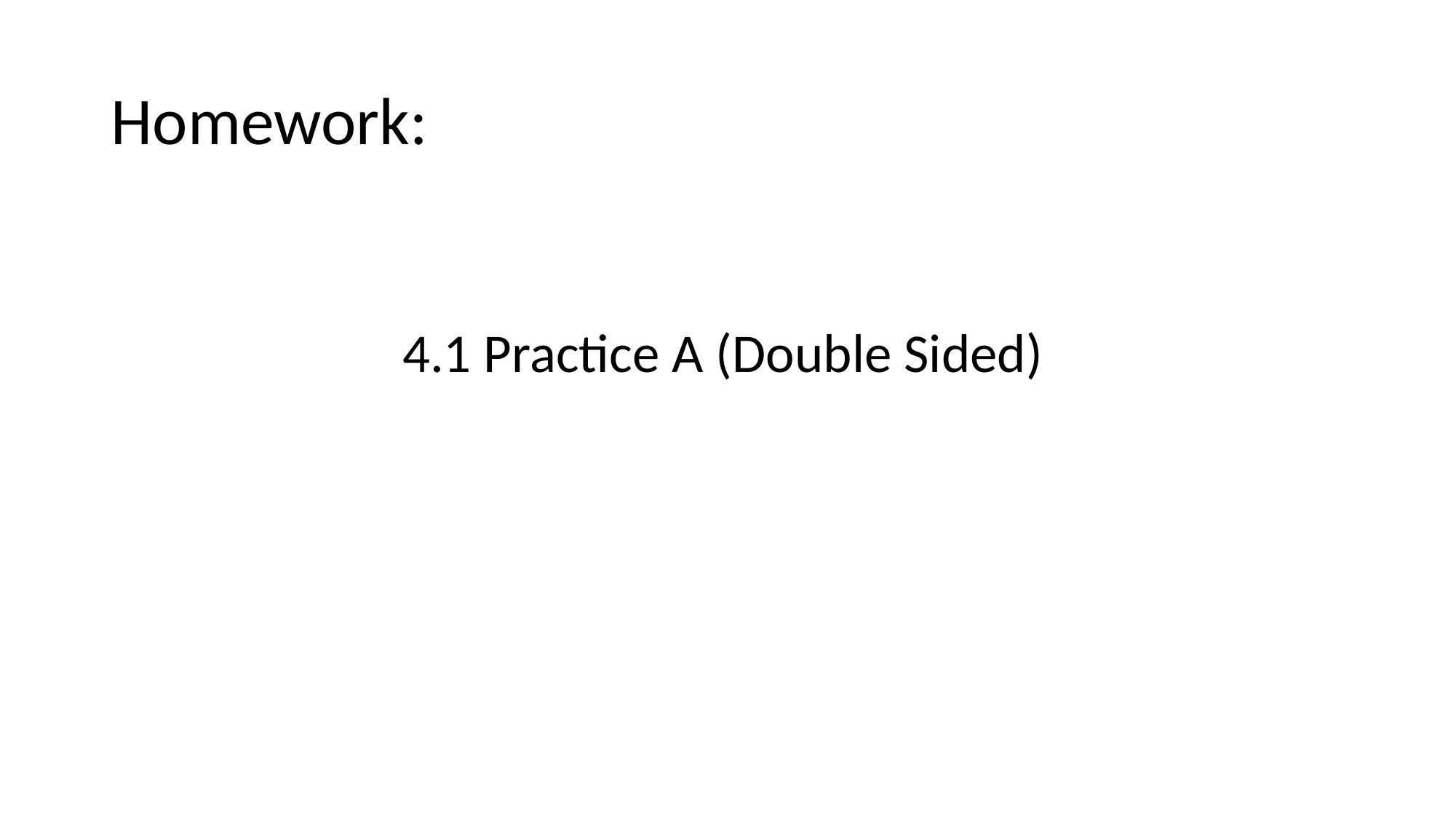

# Homework:
4.1 Practice A (Double Sided)